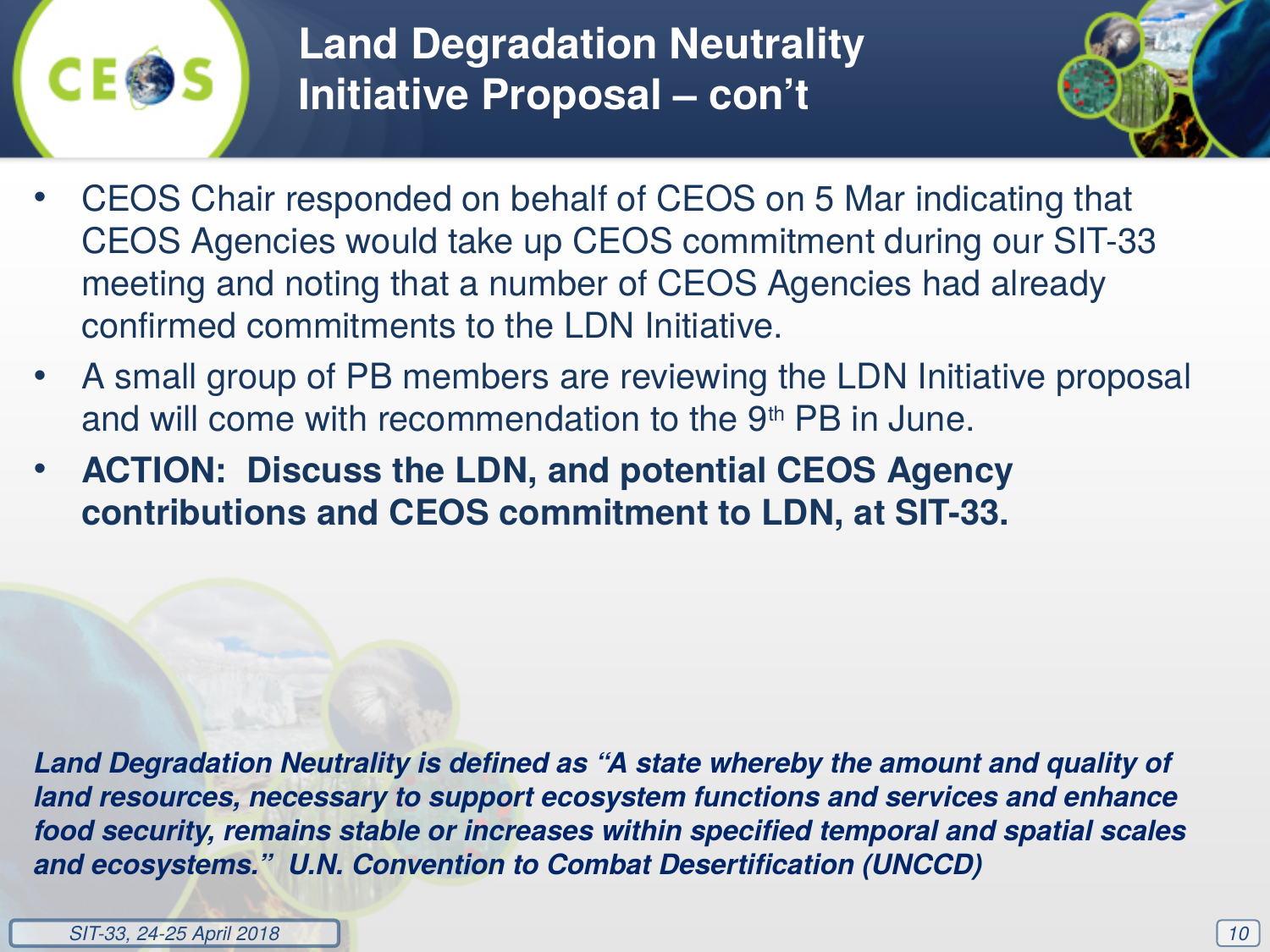

Land Degradation Neutrality Initiative Proposal – con’t
CEOS Chair responded on behalf of CEOS on 5 Mar indicating that CEOS Agencies would take up CEOS commitment during our SIT-33 meeting and noting that a number of CEOS Agencies had already confirmed commitments to the LDN Initiative.
A small group of PB members are reviewing the LDN Initiative proposal and will come with recommendation to the 9th PB in June.
ACTION:  Discuss the LDN, and potential CEOS Agency contributions and CEOS commitment to LDN, at SIT-33.

Land Degradation Neutrality is defined as “A state whereby the amount and quality of land resources, necessary to support ecosystem functions and services and enhance food security, remains stable or increases within specified temporal and spatial scales and ecosystems.”  U.N. Convention to Combat Desertification (UNCCD)
10